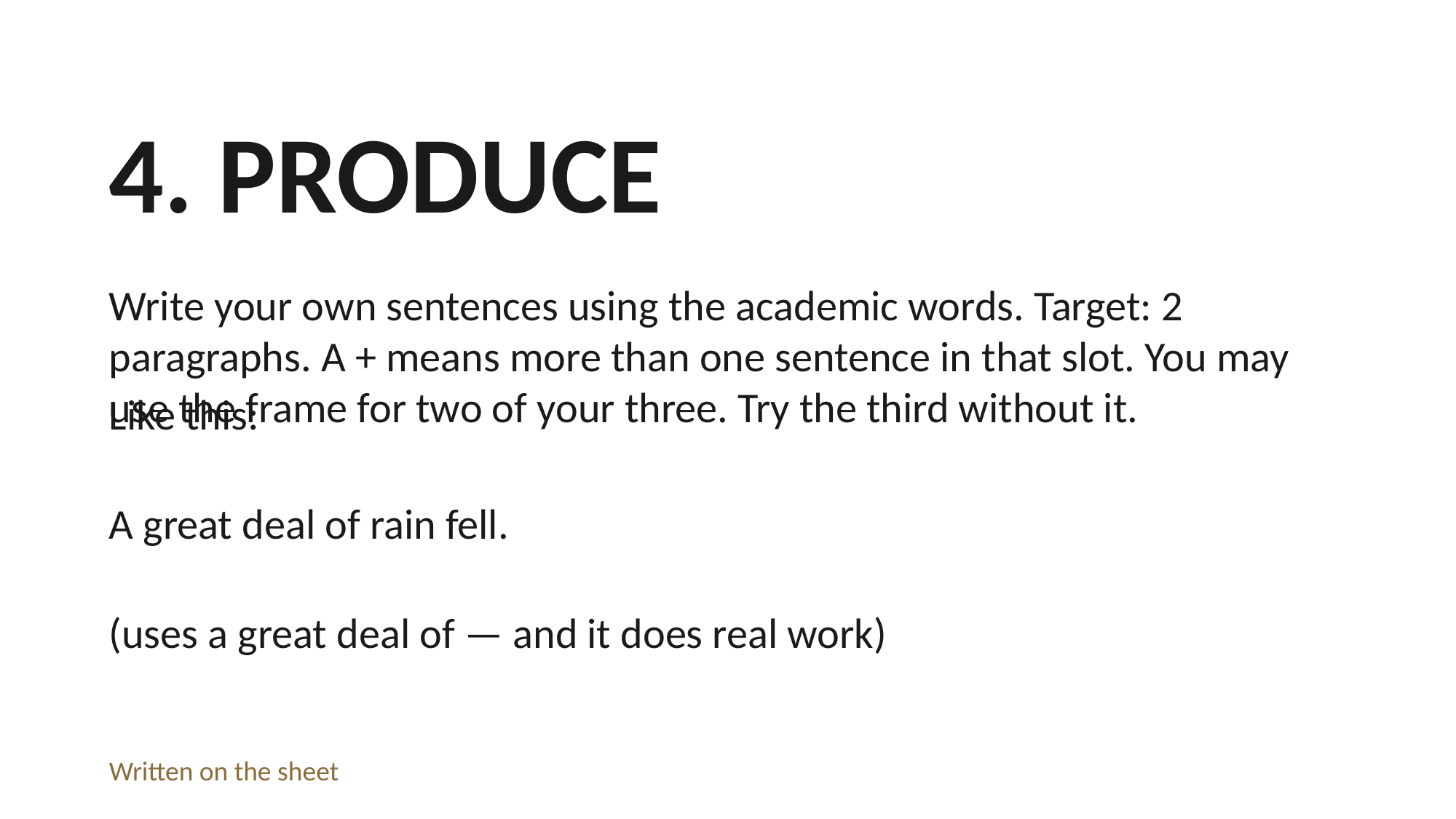

4. PRODUCE
Write your own sentences using the academic words. Target: 2 paragraphs. A + means more than one sentence in that slot. You may use the frame for two of your three. Try the third without it.
Like this:
A great deal of rain fell.
(uses a great deal of — and it does real work)
Written on the sheet